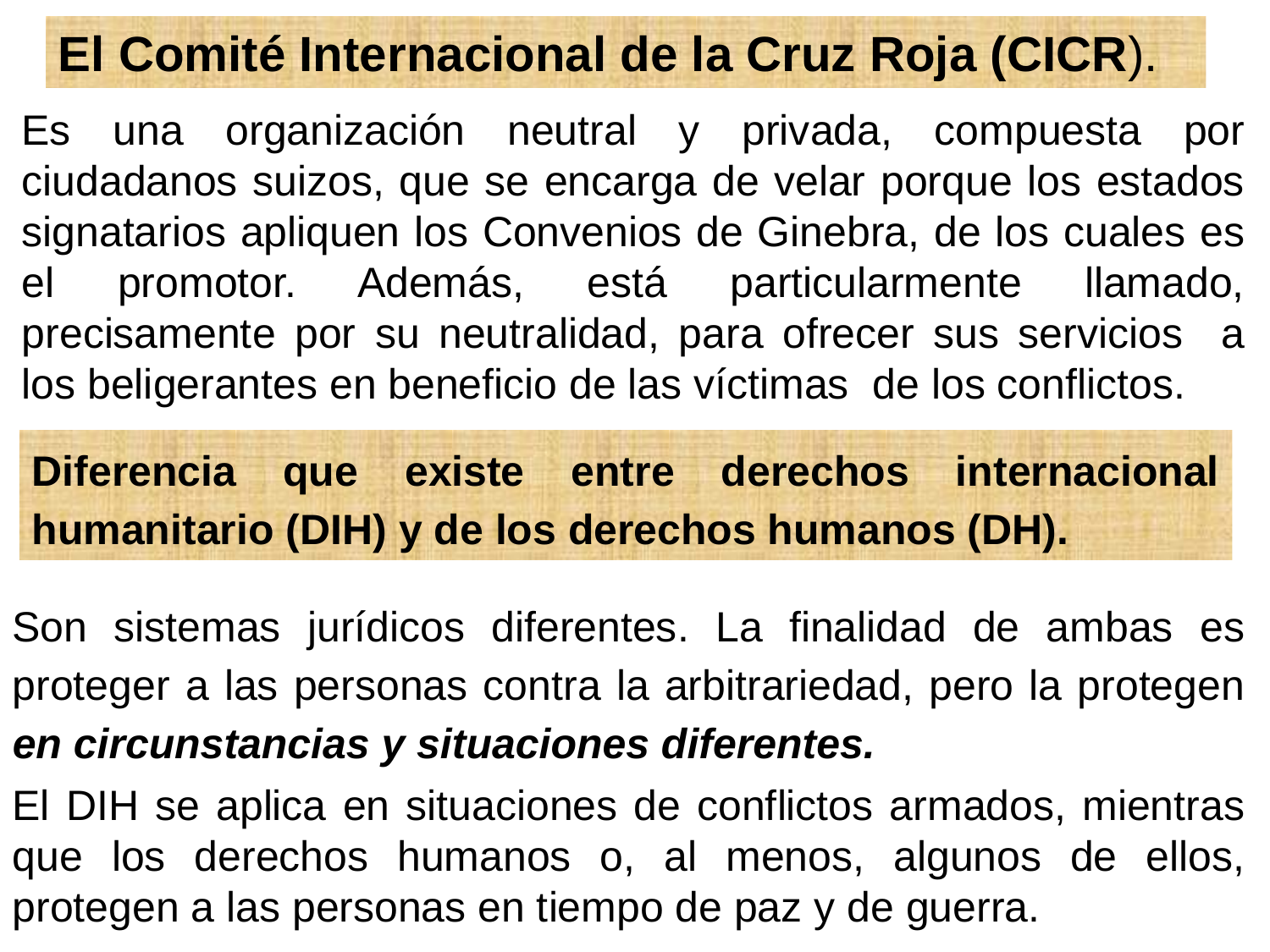

El Comité Internacional de la Cruz Roja (CICR).
Es una organización neutral y privada, compuesta por ciudadanos suizos, que se encarga de velar porque los estados signatarios apliquen los Convenios de Ginebra, de los cuales es el promotor. Además, está particularmente llamado, precisamente por su neutralidad, para ofrecer sus servicios  a los beligerantes en beneficio de las víctimas  de los conflictos.
Diferencia que existe entre derechos internacional humanitario (DIH) y de los derechos humanos (DH).
Son sistemas jurídicos diferentes. La finalidad de ambas es proteger a las personas contra la arbitrariedad, pero la protegen en circunstancias y situaciones diferentes.
El DIH se aplica en situaciones de conflictos armados, mientras que los derechos humanos o, al menos, algunos de ellos, protegen a las personas en tiempo de paz y de guerra.